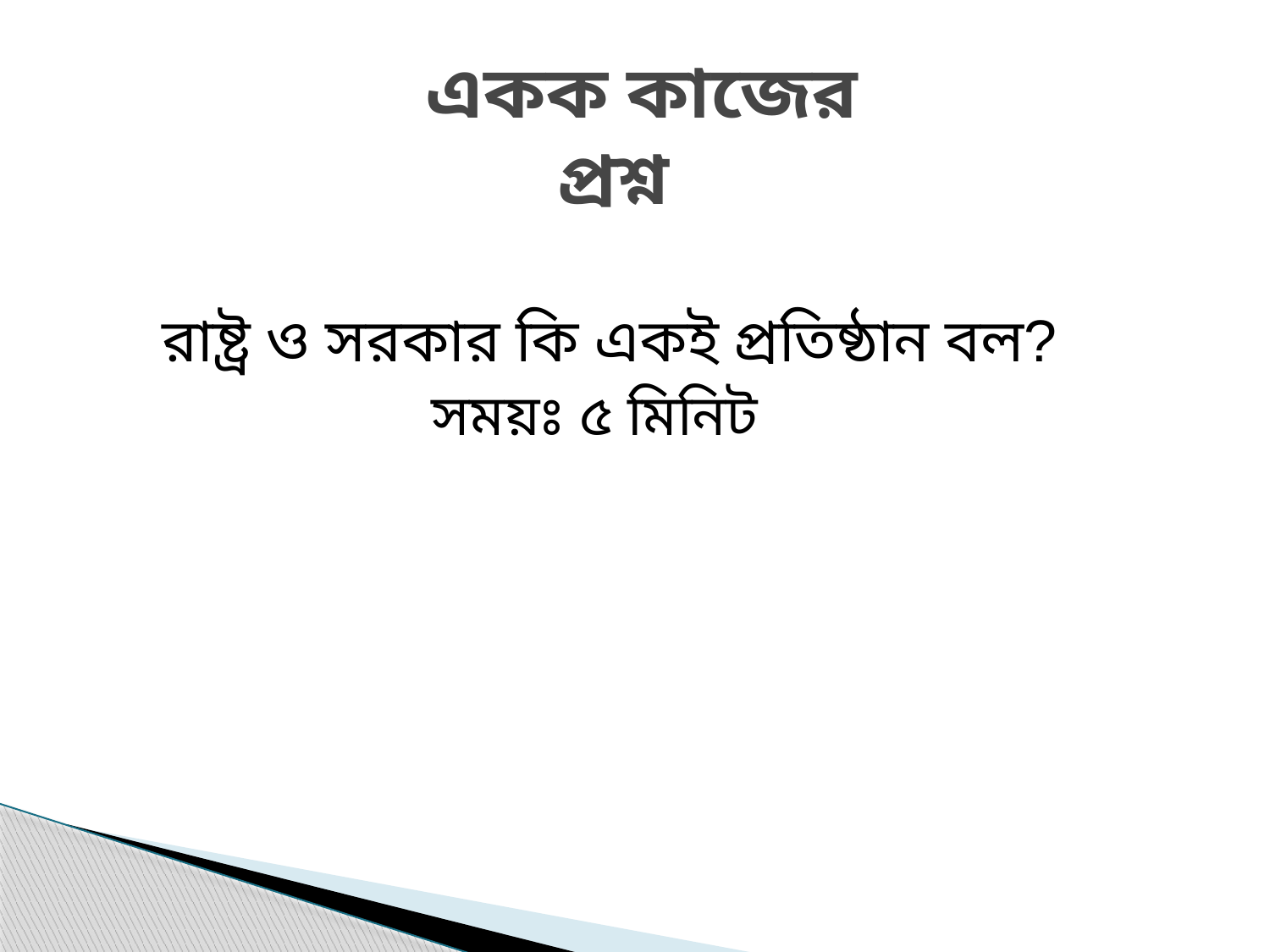

# একক কাজের প্রশ্ন
রাষ্ট্র ও সরকার কি একই প্রতিষ্ঠান বল?
সময়ঃ ৫ মিনিট